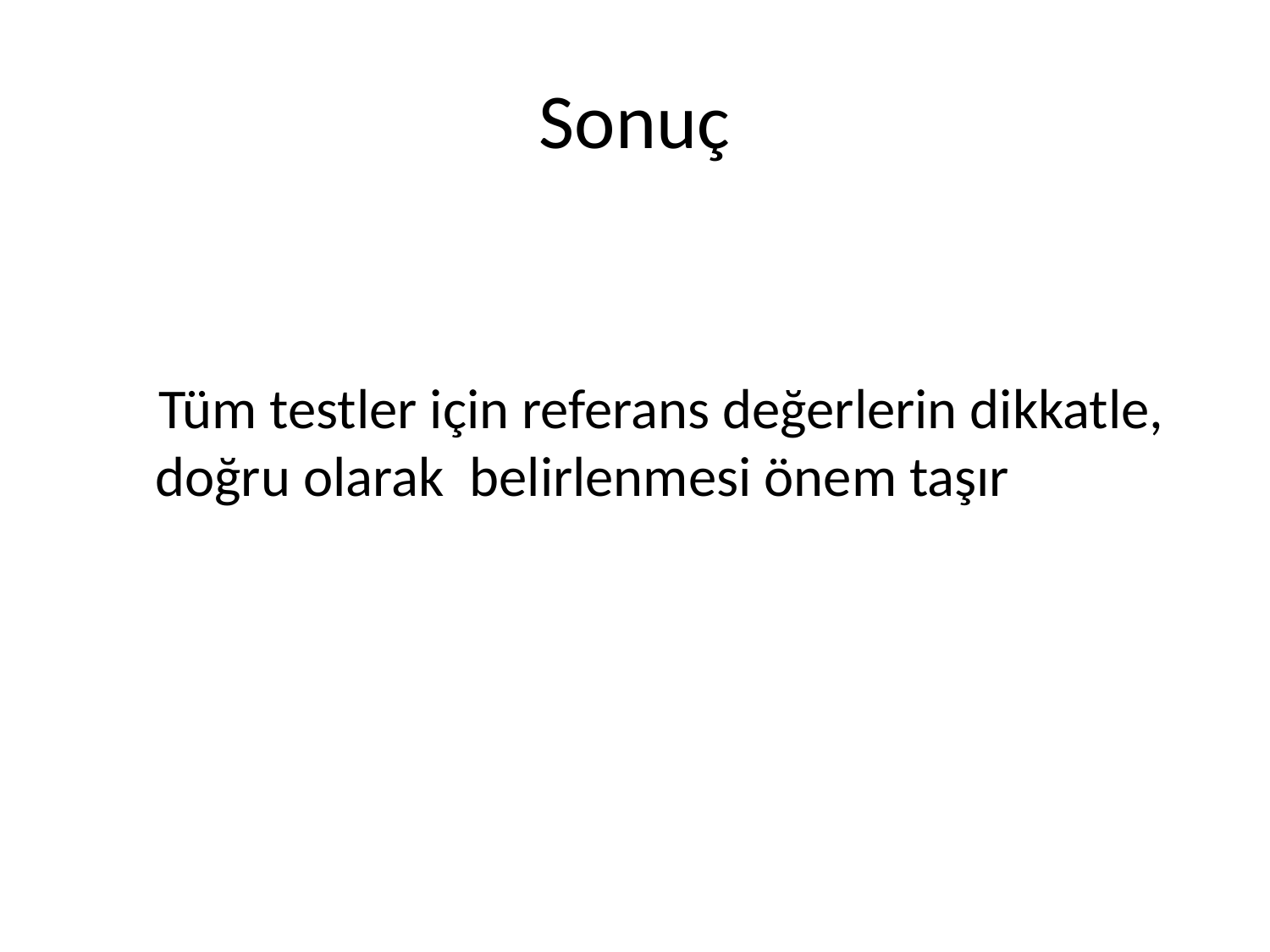

# Sonuç
    Tüm testler için referans değerlerin dikkatle, doğru olarak  belirlenmesi önem taşır